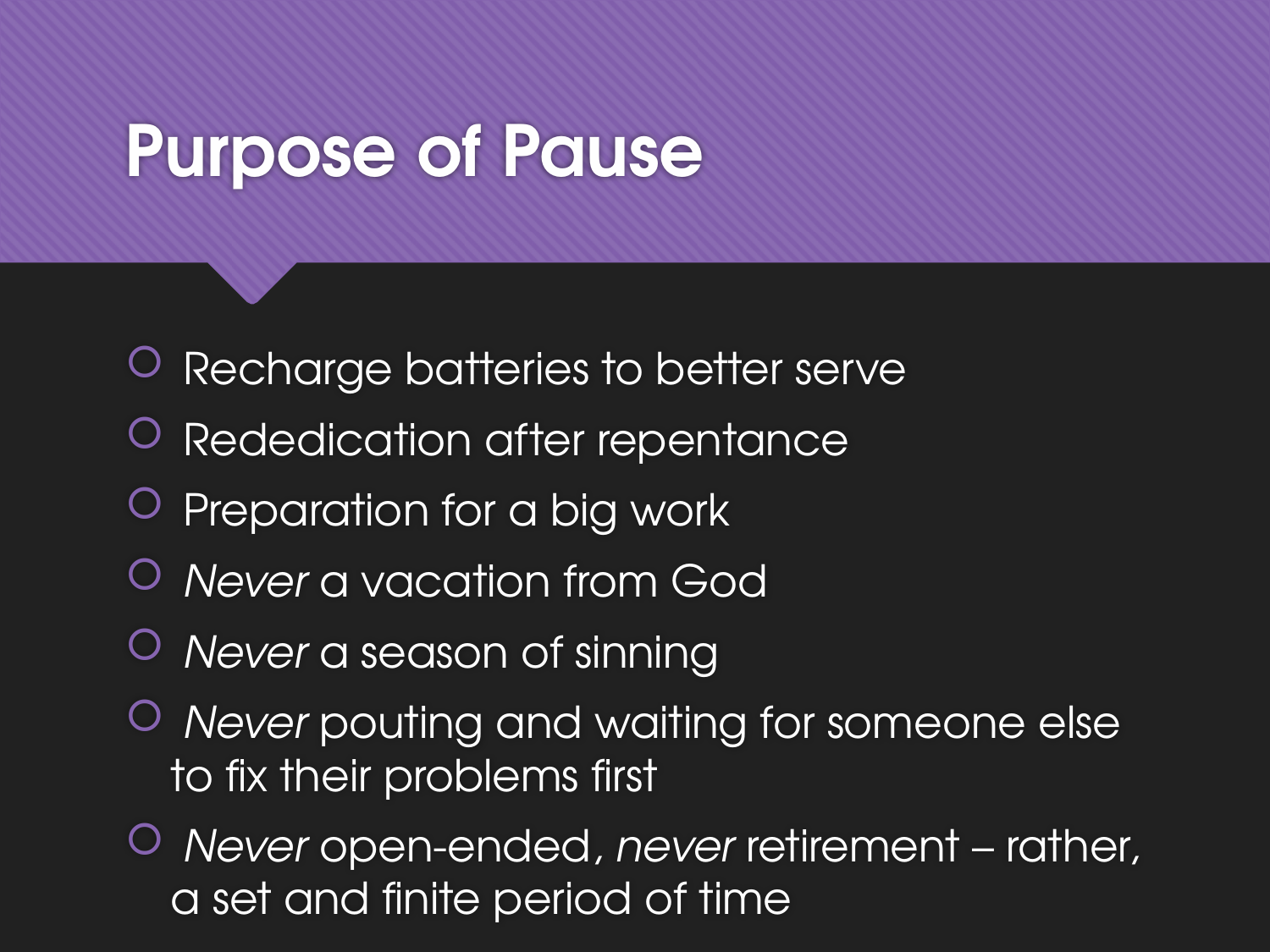

# Purpose of Pause
 Recharge batteries to better serve
 Rededication after repentance
 Preparation for a big work
 Never a vacation from God
 Never a season of sinning
 Never pouting and waiting for someone else to fix their problems first
 Never open-ended, never retirement – rather, a set and finite period of time